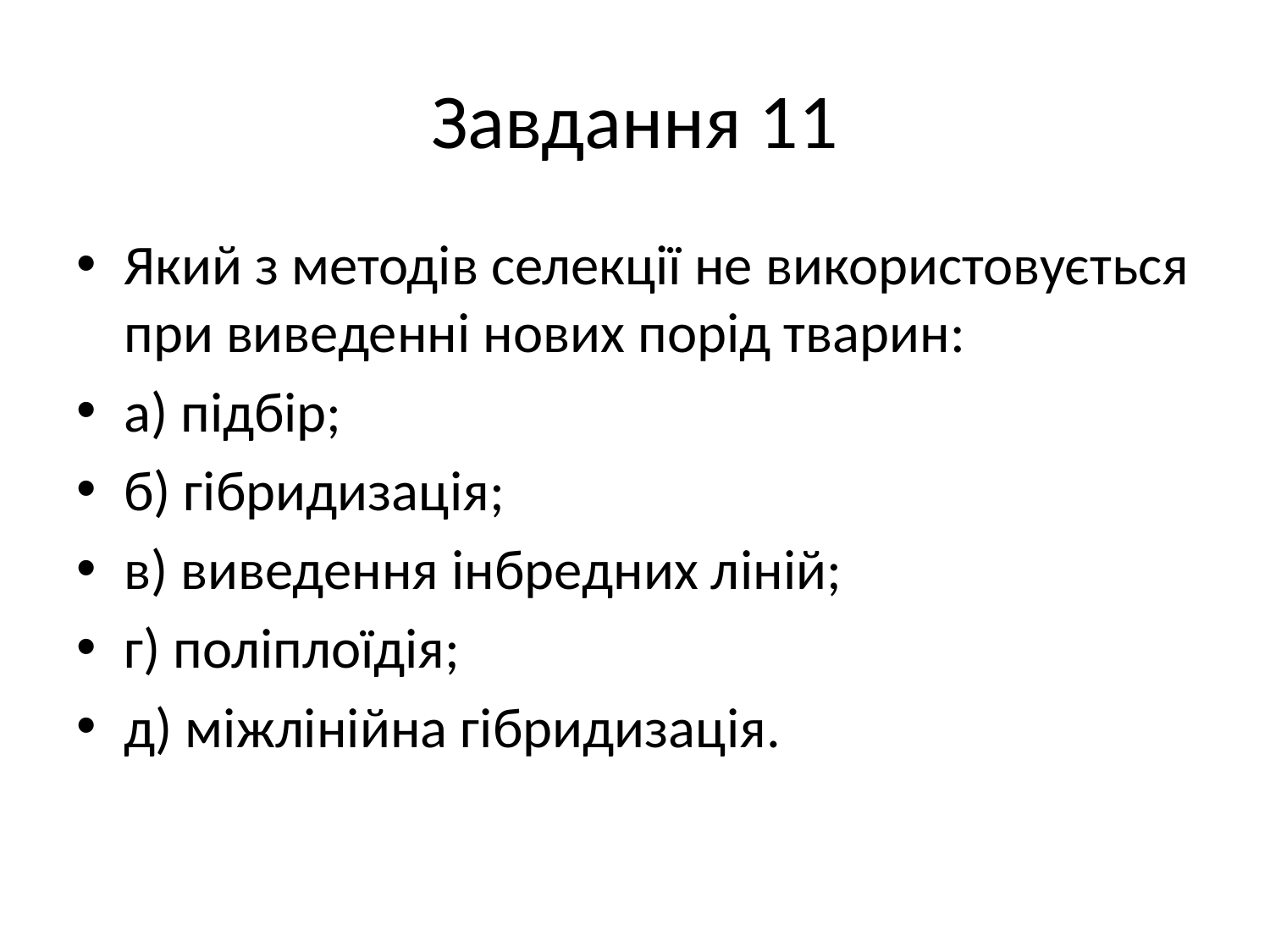

# Завдання 11
Який з методів селекції не використовується при виведенні нових порід тварин:
а) підбір;
б) гібридизація;
в) виведення інбредних ліній;
г) поліплоїдія;
д) міжлінійна гібридизація.